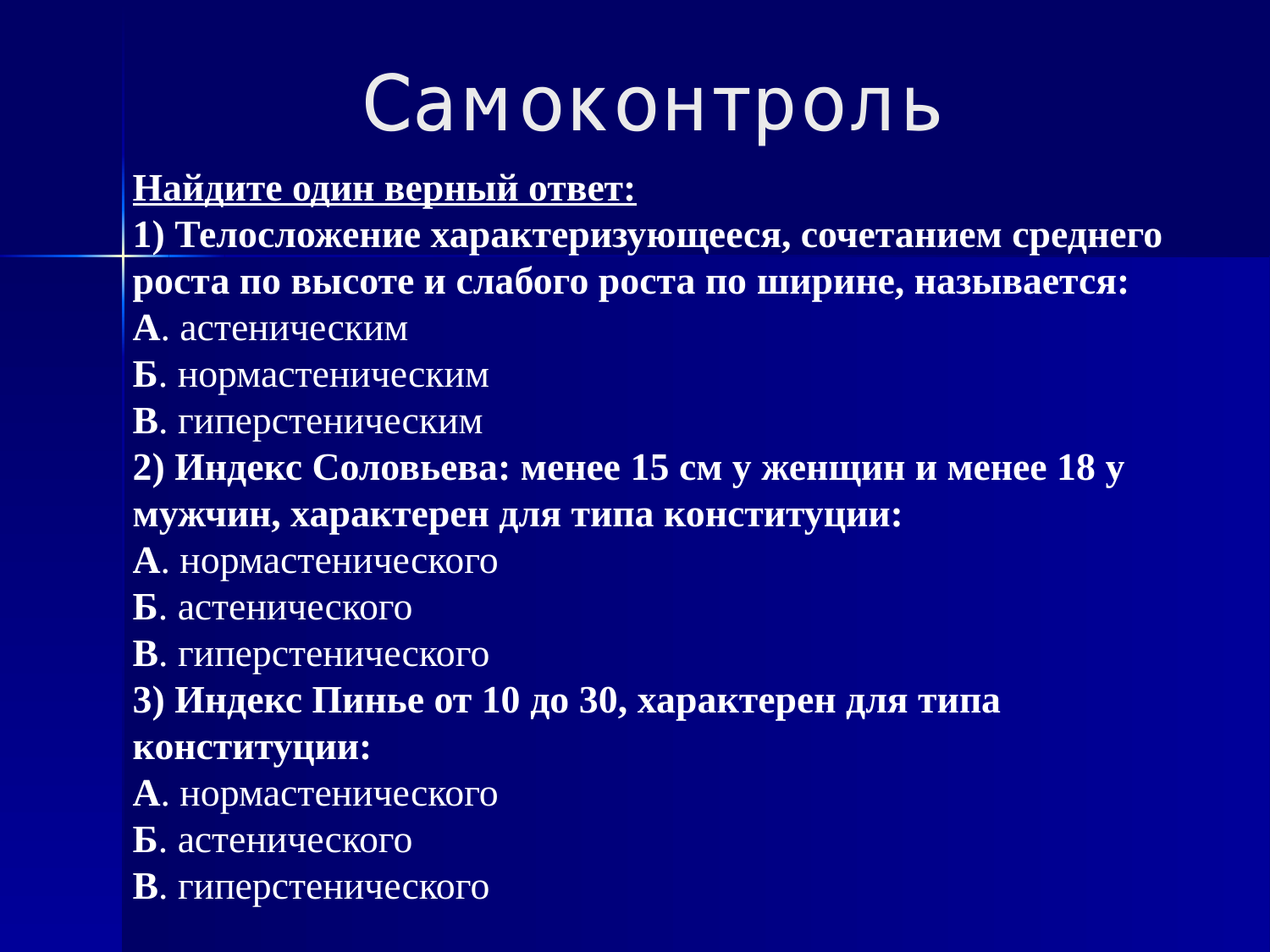

# Самоконтроль
Найдите один верный ответ:
1) Телосложение характеризующееся, сочетанием среднего роста по высоте и слабого роста по ширине, называется:
А. астеническим
Б. нормастеническим
В. гиперстеническим
2) Индекс Соловьева: менее 15 см у женщин и менее 18 у мужчин, характерен для типа конституции:
А. нормастенического
Б. астенического
В. гиперстенического
3) Индекс Пинье от 10 до 30, характерен для типа конституции:
А. нормастенического
Б. астенического
В. гиперстенического